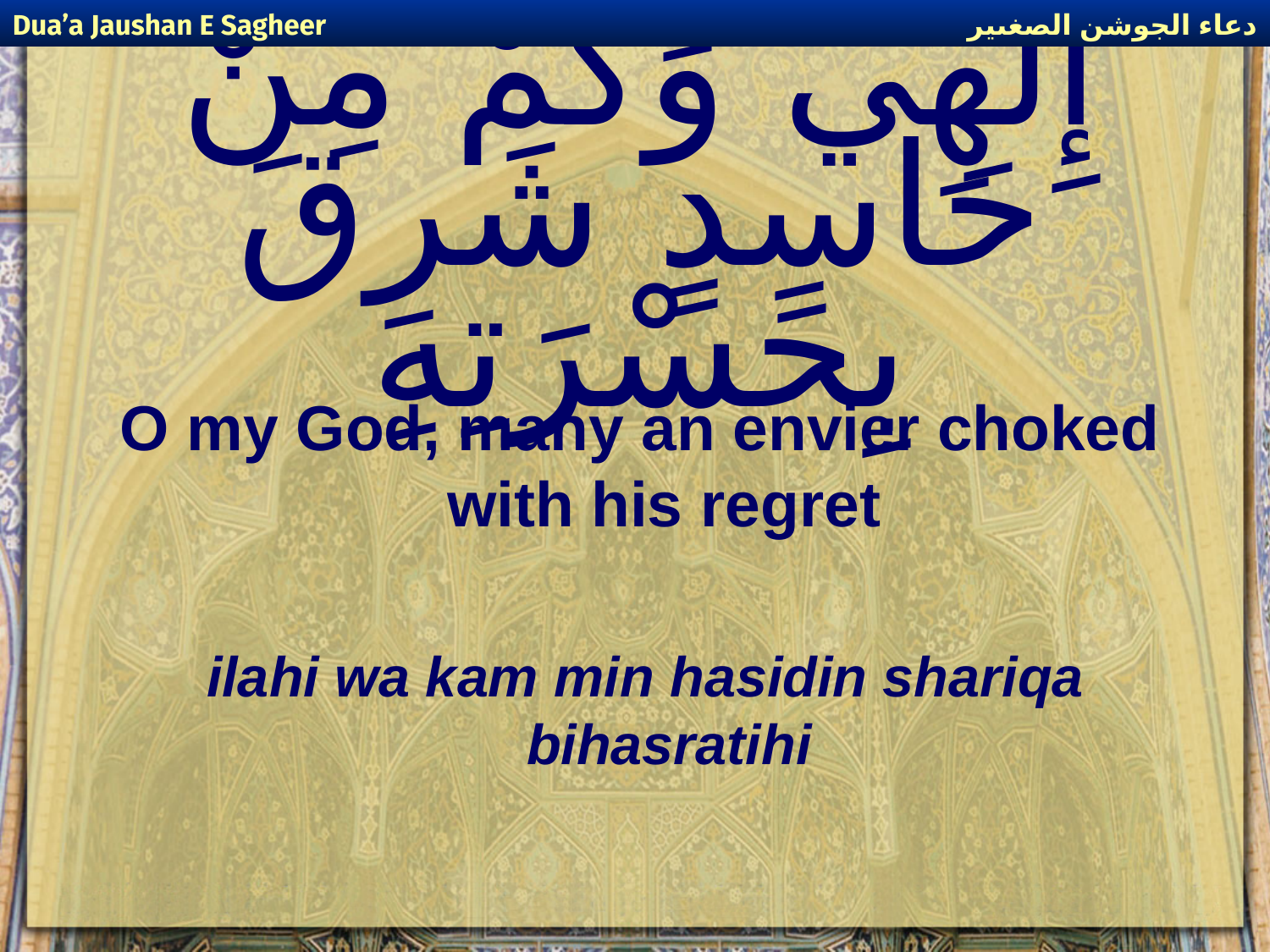

دعاء الجوشن الصغىير
Dua’a Jaushan E Sagheer
# إِلٰهِي وَكَمْ مِنْ حَاسِدٍ شَرِقَ بِحَسْرَتِهِ
O my God, many an envier choked with his regret
ilahi wa kam min hasidin shariqa bihasratihi